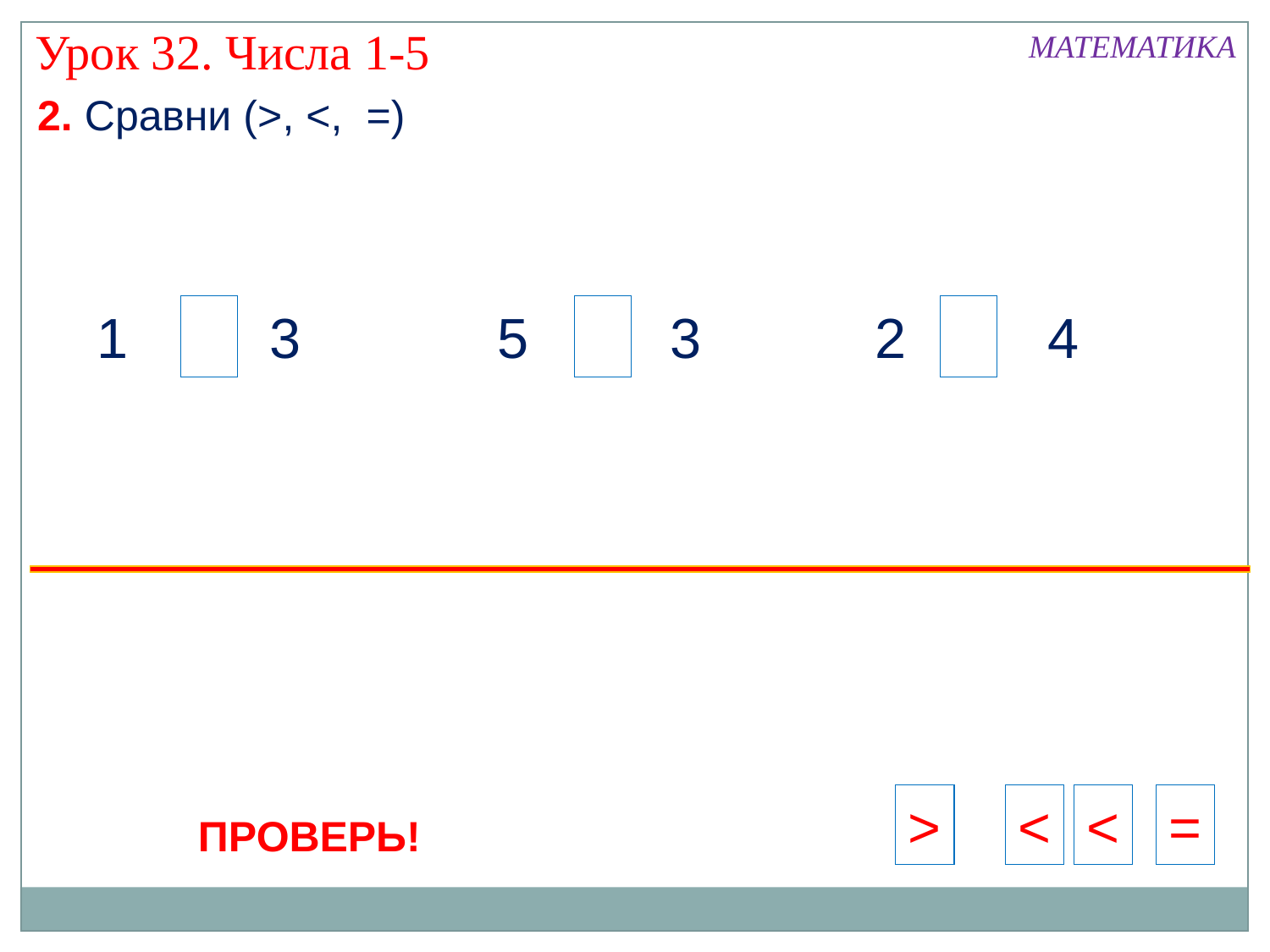

Урок 32. Числа 1-5
МАТЕМАТИКА
2. Сравни (>, <,  =)

1         3

5         3

2         4

>
<
>
>
>
=
>
>
<
=
ПРОВЕРЬ!